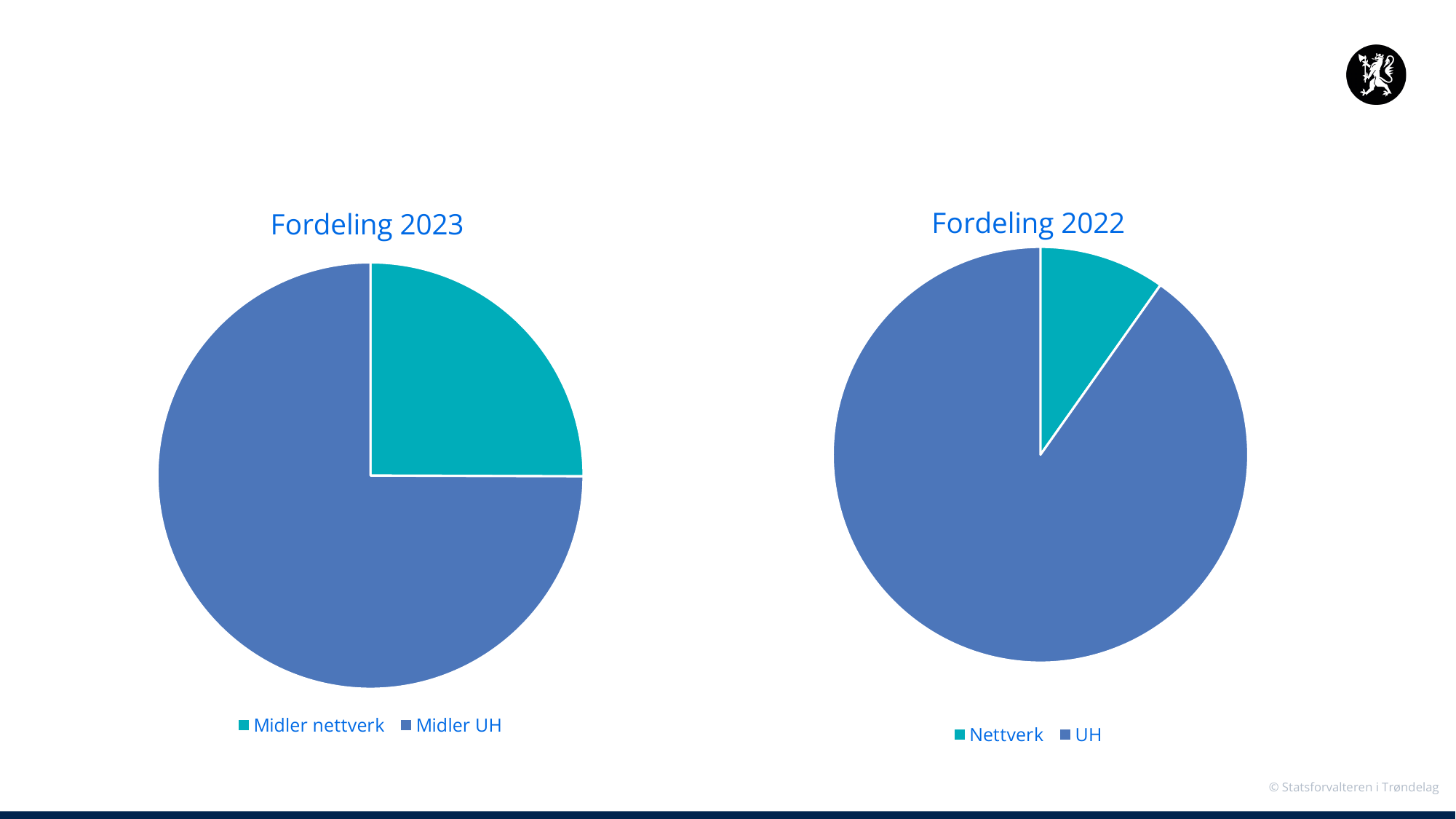

### Chart: Fordeling 2022

| Category | Salg |
|---|---|
| Nettverk  | 9.8 |
| UH | 90.2 |
|  | None |
| 4. kv. | None |

### Chart: Fordeling 2023

| Category | Fordeling  |
|---|---|
| Midler nettverk  | 22.3 |
| Midler UH | 66.7 |